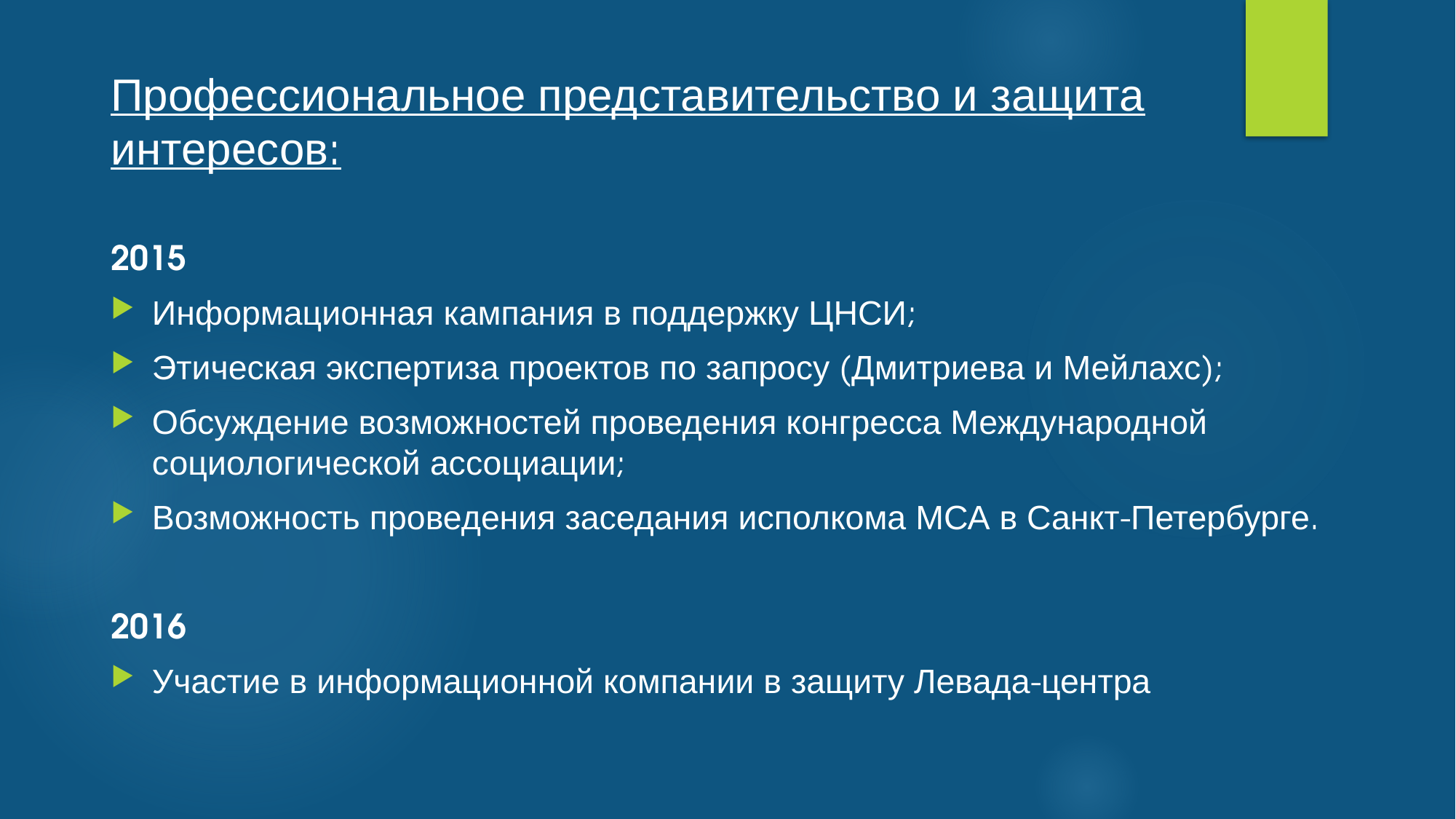

Профессиональное представительство и защита интересов:

2015
Информационная кампания в поддержку ЦНСИ;
Этическая экспертиза проектов по запросу (Дмитриева и Мейлахс);
Обсуждение возможностей проведения конгресса Международной социологической ассоциации;
Возможность проведения заседания исполкома МСА в Санкт-Петербурге.

2016
Участие в информационной компании в защиту Левада-центра